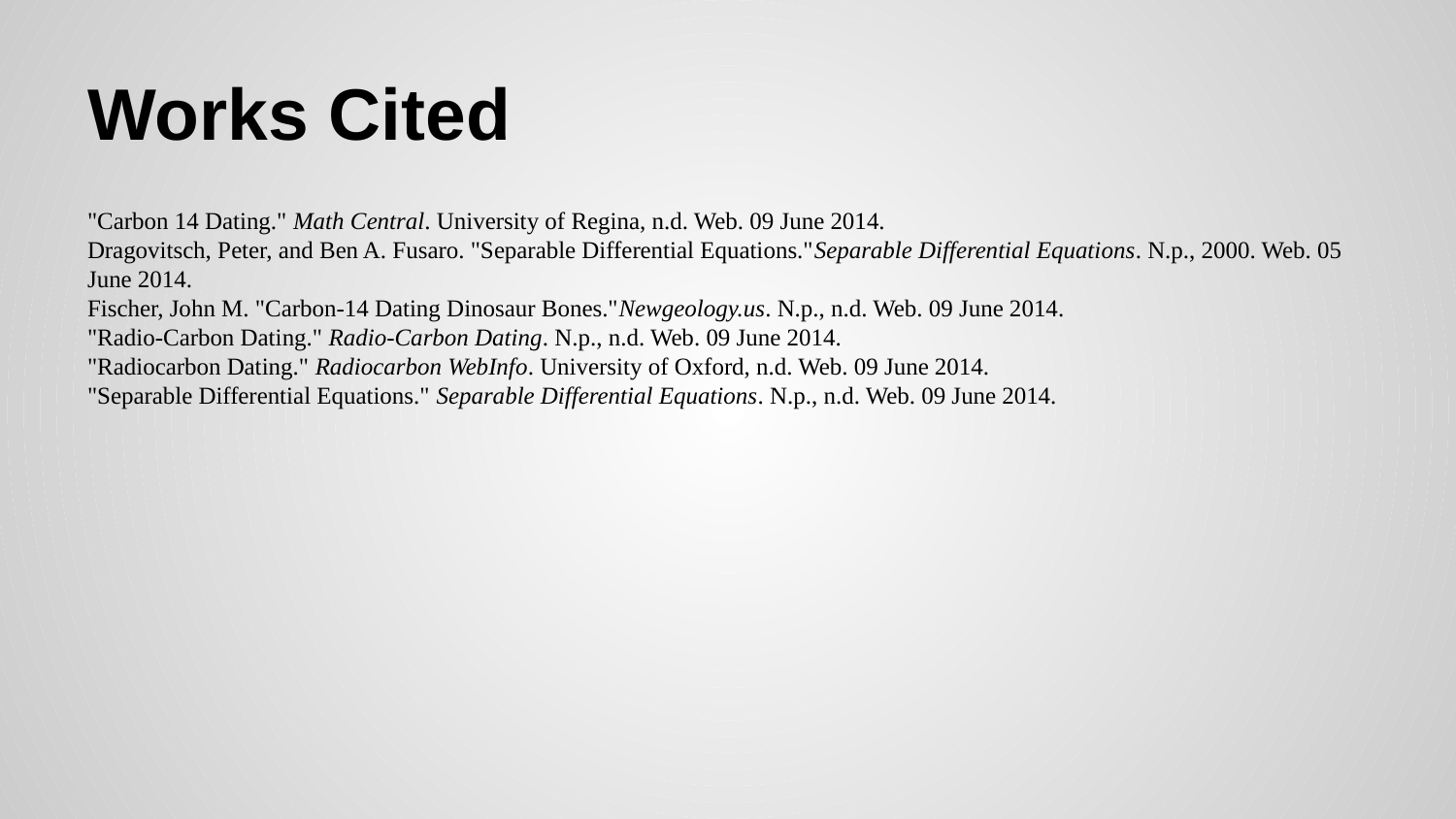

# Works Cited
"Carbon 14 Dating." Math Central. University of Regina, n.d. Web. 09 June 2014.
Dragovitsch, Peter, and Ben A. Fusaro. "Separable Differential Equations."Separable Differential Equations. N.p., 2000. Web. 05 June 2014.
Fischer, John M. "Carbon-14 Dating Dinosaur Bones."Newgeology.us. N.p., n.d. Web. 09 June 2014.
"Radio-Carbon Dating." Radio-Carbon Dating. N.p., n.d. Web. 09 June 2014.
"Radiocarbon Dating." Radiocarbon WebInfo. University of Oxford, n.d. Web. 09 June 2014.
"Separable Differential Equations." Separable Differential Equations. N.p., n.d. Web. 09 June 2014.